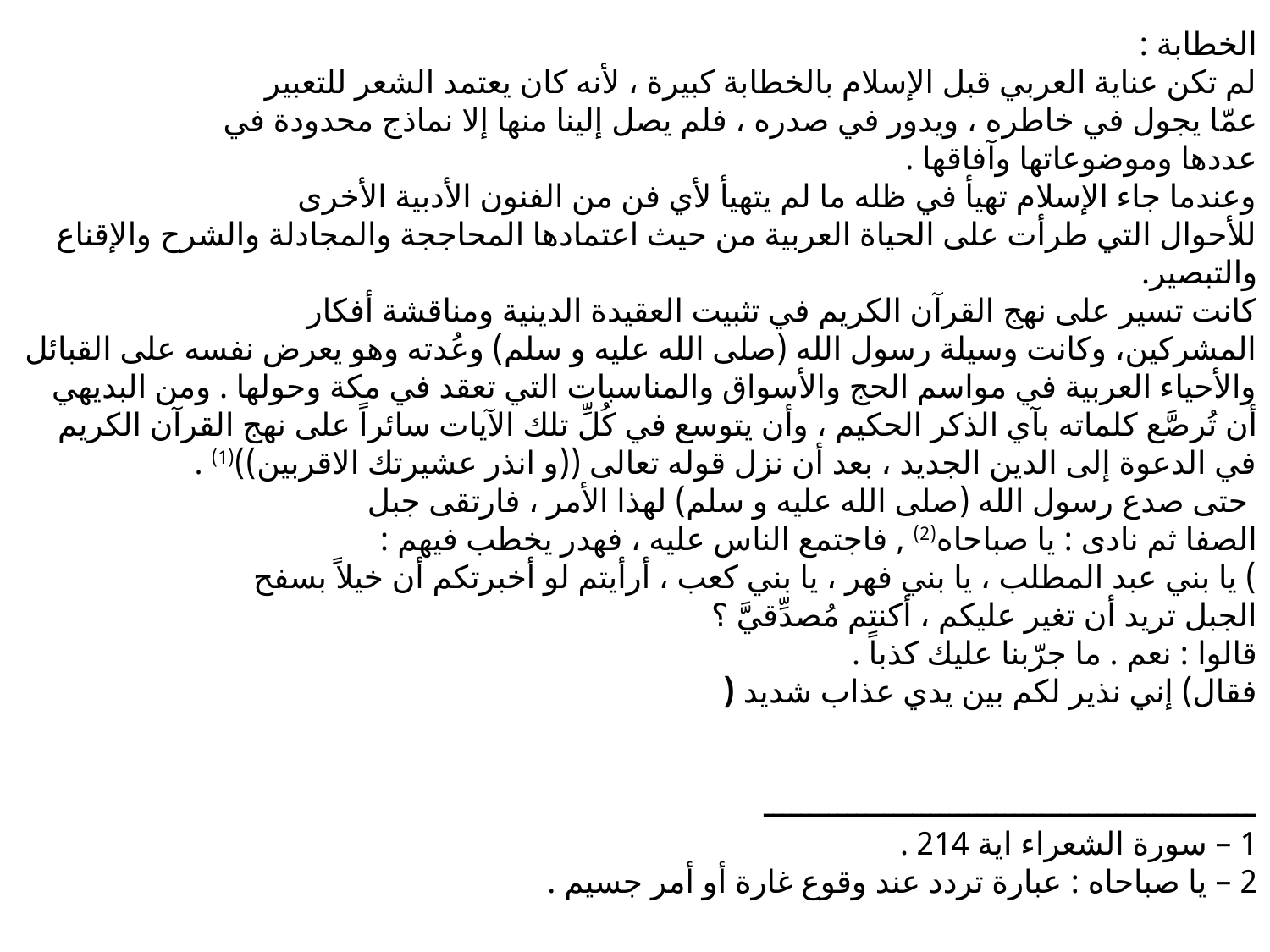

الخطابة :
لم تكن عناية العربي قبل الإسلام بالخطابة كبيرة ، لأنه كان يعتمد الشعر للتعبير
عمّا يجول في خاطره ، ويدور في صدره ، فلم يصل إلينا منها إلا نماذج محدودة في
عددها وموضوعاتها وآفاقها .
وعندما جاء الإسلام تهيأ في ظله ما لم يتهيأ لأي فن من الفنون الأدبية الأخرى
للأحوال التي طرأت على الحياة العربية من حيث اعتمادها المحاججة والمجادلة والشرح والإقناع والتبصير.
كانت تسير على نهج القرآن الكريم في تثبيت العقيدة الدينية ومناقشة أفكار
المشركين، وكانت وسيلة رسول الله (صلى الله عليه و سلم) وعُدته وهو يعرض نفسه على القبائل والأحياء العربية في مواسم الحج والأسواق والمناسبات التي تعقد في مكة وحولها . ومن البديهي أن تُرصَّع كلماته بآي الذكر الحكيم ، وأن يتوسع في كُلِّ تلك الآيات سائراً على نهج القرآن الكريم في الدعوة إلى الدين الجديد ، بعد أن نزل قوله تعالى ((و انذر عشيرتك الاقربين))(1) .
 حتى صدع رسول الله (صلى الله عليه و سلم) لهذا الأمر ، فارتقى جبل
الصفا ثم نادى : يا صباحاه(2) , فاجتمع الناس عليه ، فهدر يخطب فيهم :
) يا بني عبد المطلب ، يا بني فهر ، يا بني كعب ، أرأيتم لو أخبرتكم أن خيلاً بسفح
الجبل تريد أن تغير عليكم ، أكنتم مُصدِّقيَّ ؟
قالوا : نعم . ما جرّبنا عليك كذباً .
فقال) إني نذير لكم بين يدي عذاب شديد (

ـــــــــــــــــــــــــــــــــــــــــــــــــــــ
1 – سورة الشعراء اية 214 .
2 – يا صباحاه : عبارة تردد عند وقوع غارة أو أمر جسيم .